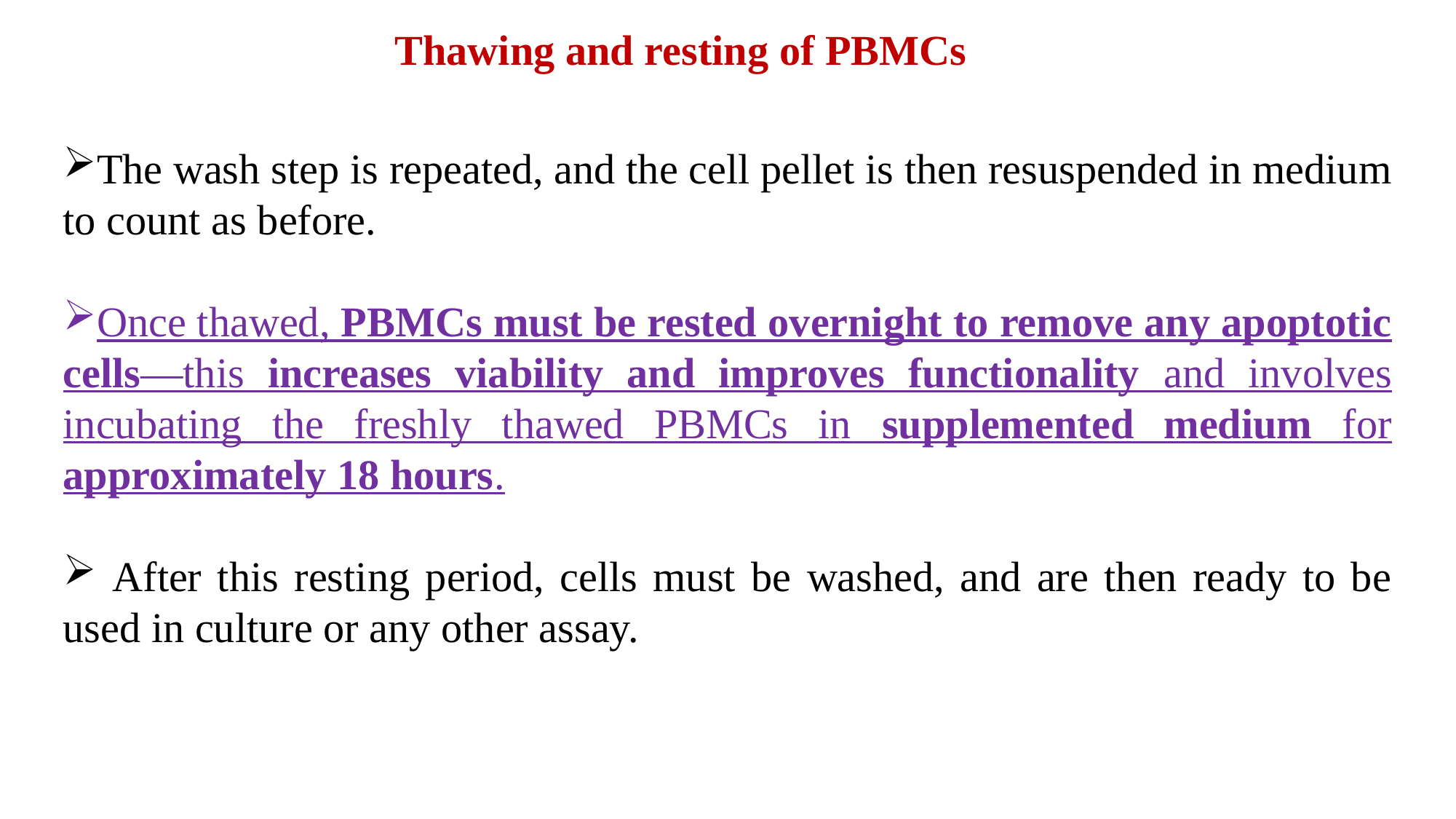

Thawing and resting of PBMCs
The wash step is repeated, and the cell pellet is then resuspended in medium to count as before.

Once thawed, PBMCs must be rested overnight to remove any apoptotic cells—this increases viability and improves functionality and involves incubating the freshly thawed PBMCs in supplemented medium for approximately 18 hours.

 After this resting period, cells must be washed, and are then ready to be used in culture or any other assay.